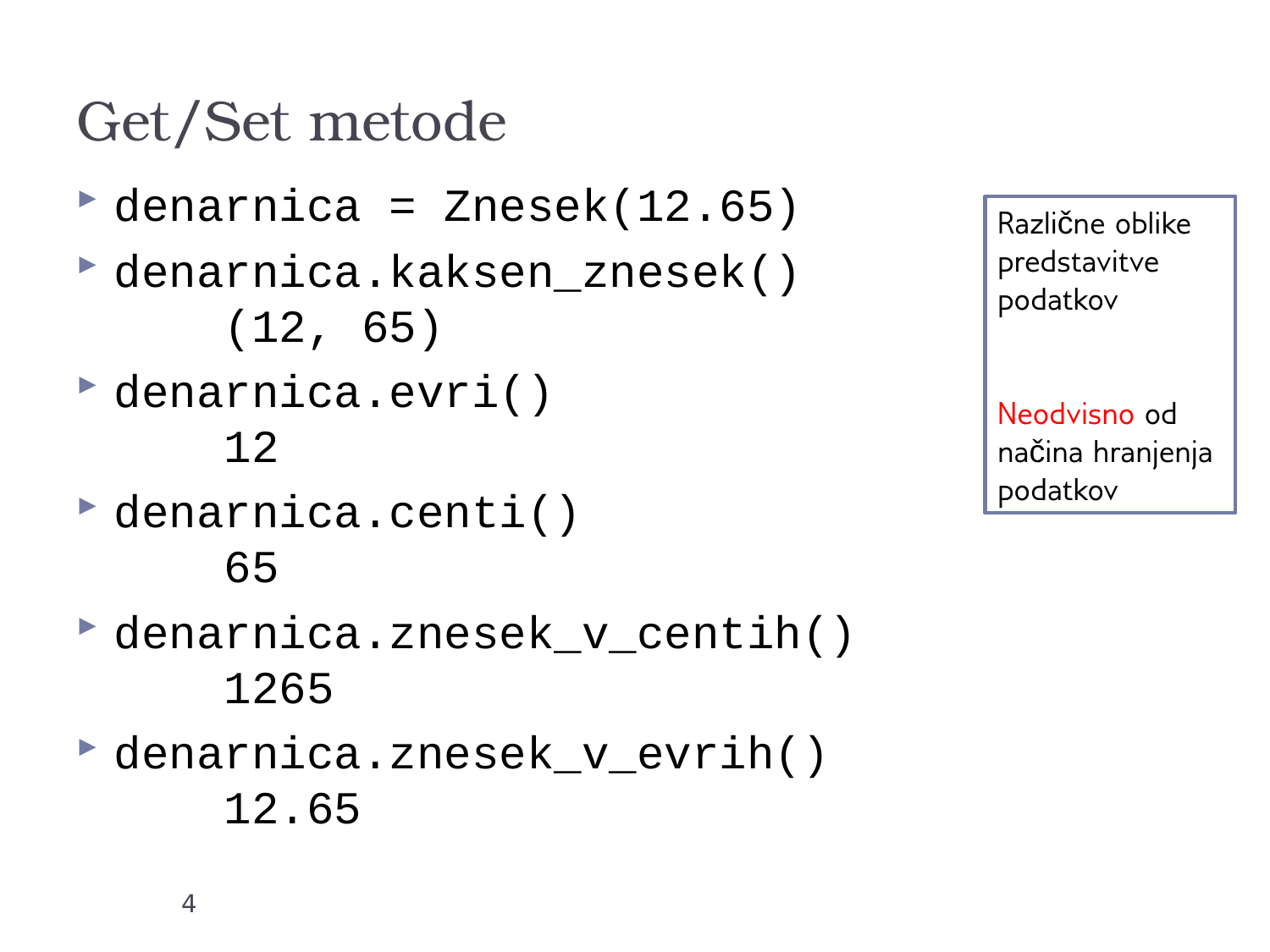

# Get/Set metode
denarnica = Znesek(12.65)
denarnica.kaksen_znesek()
    (12, 65)
denarnica.evri()
    12
denarnica.centi()
    65
denarnica.znesek_v_centih()
    1265
denarnica.znesek_v_evrih()
    12.65

Različne oblike predstavitve podatkov

Neodvisno od načina hranjenja podatkov
4